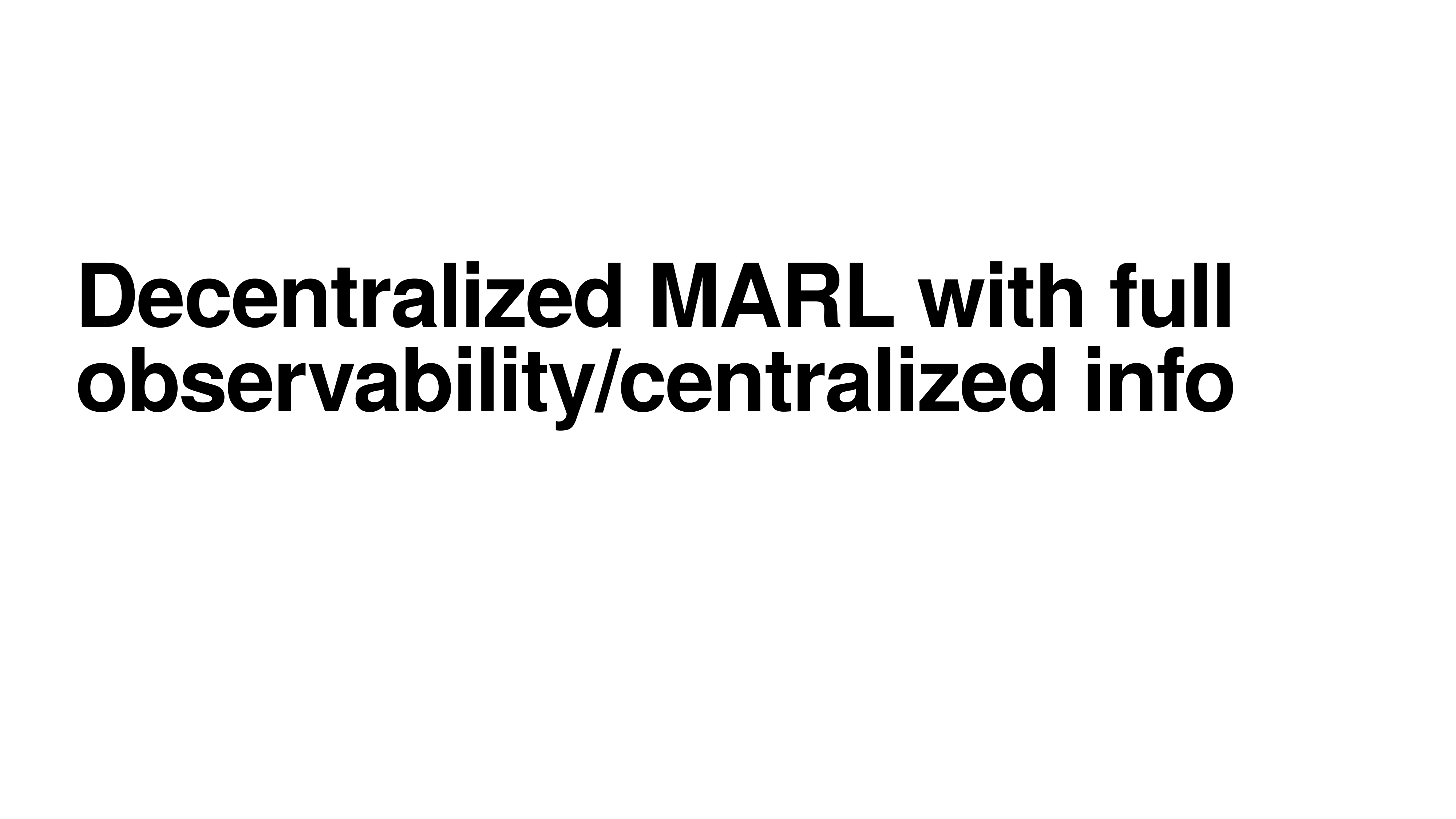

# Decentralized MARL with full observability/centralized info